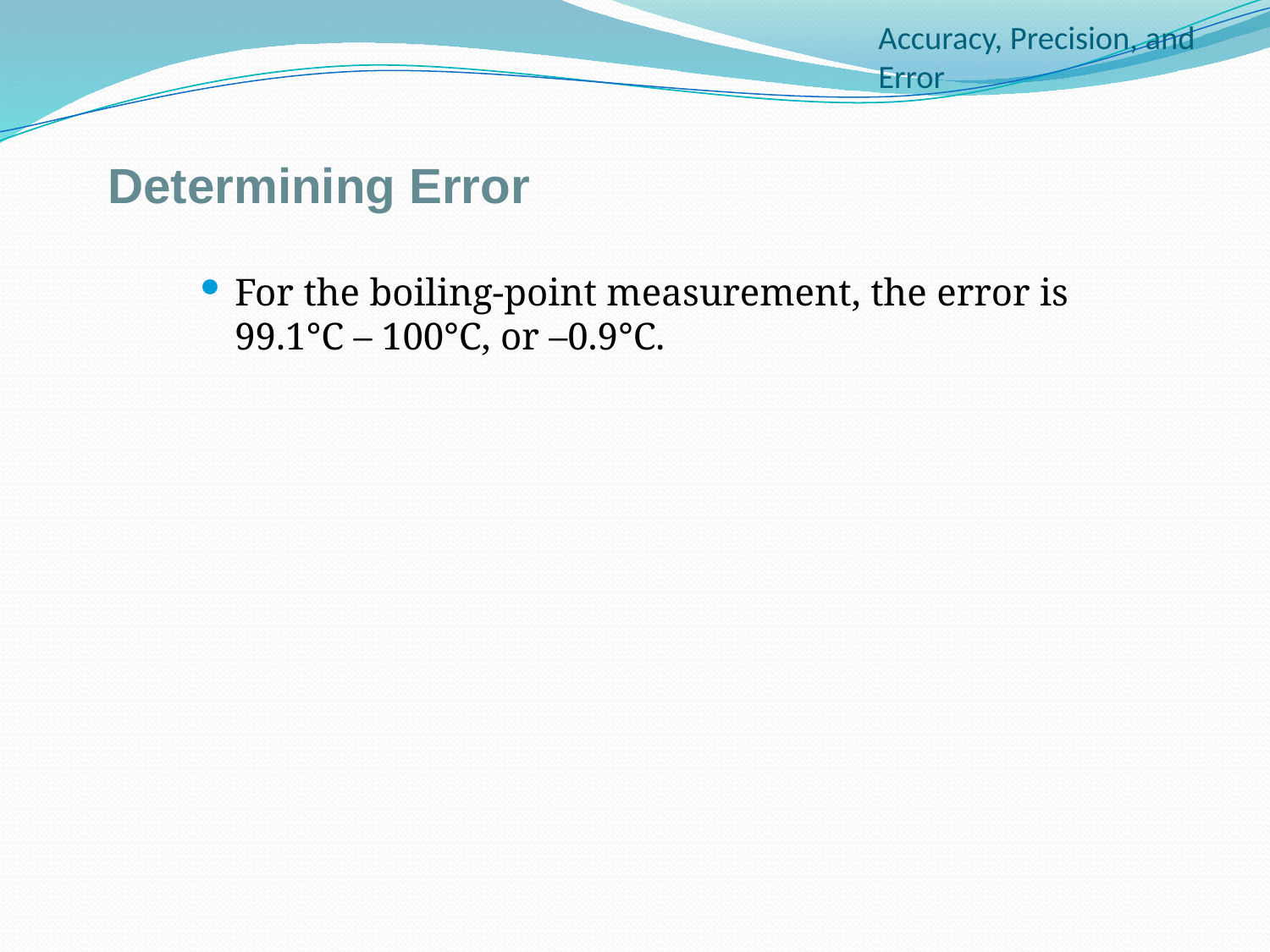

# Accuracy, Precision, and Error
Determining Error

For the boiling-point measurement, the error is 99.1°C – 100°C, or –0.9°C.